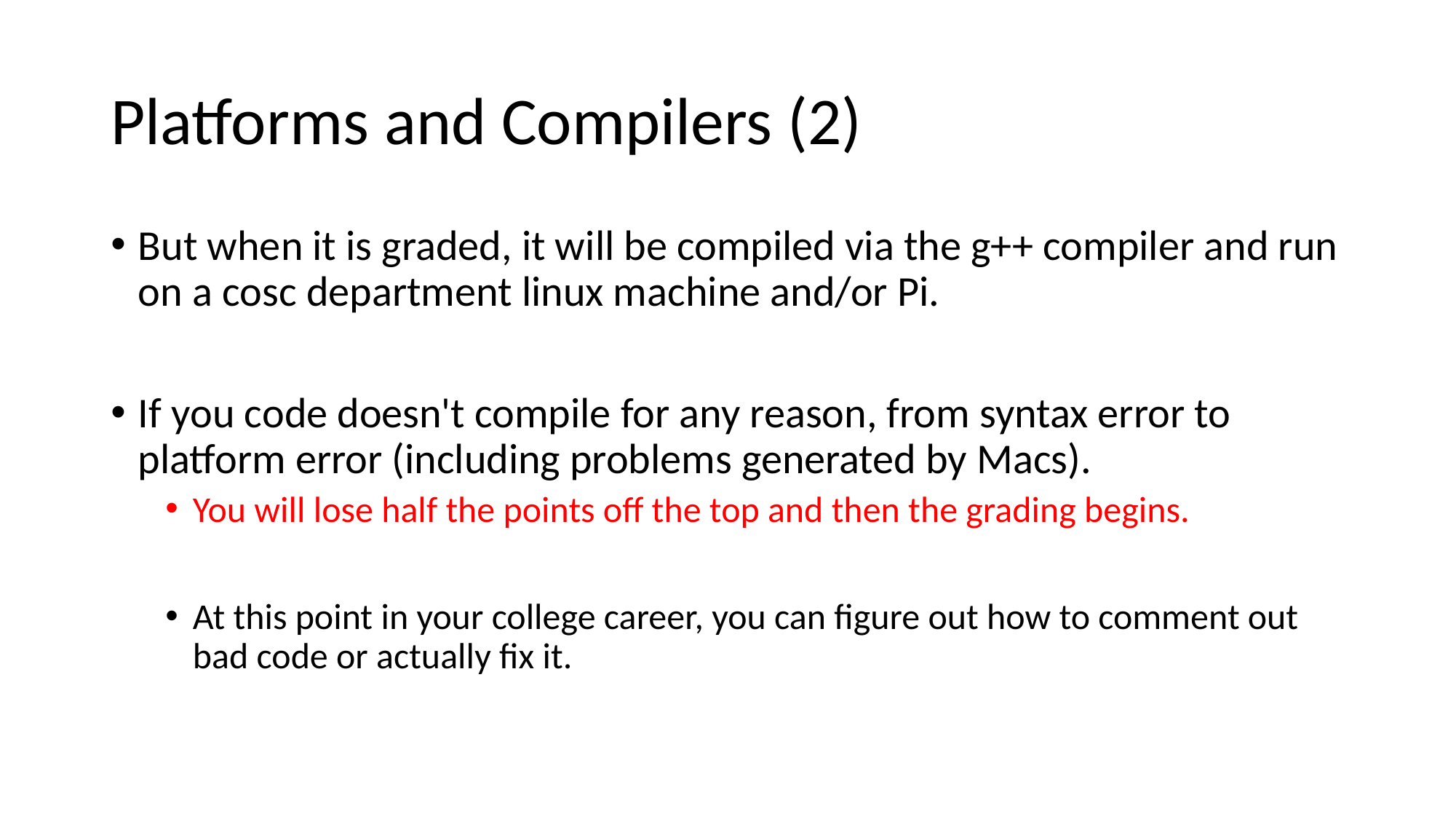

# Platforms and Compilers (2)
But when it is graded, it will be compiled via the g++ compiler and run on a cosc department linux machine and/or Pi.

If you code doesn't compile for any reason, from syntax error to platform error (including problems generated by Macs).
You will lose half the points off the top and then the grading begins.

At this point in your college career, you can figure out how to comment out bad code or actually fix it.